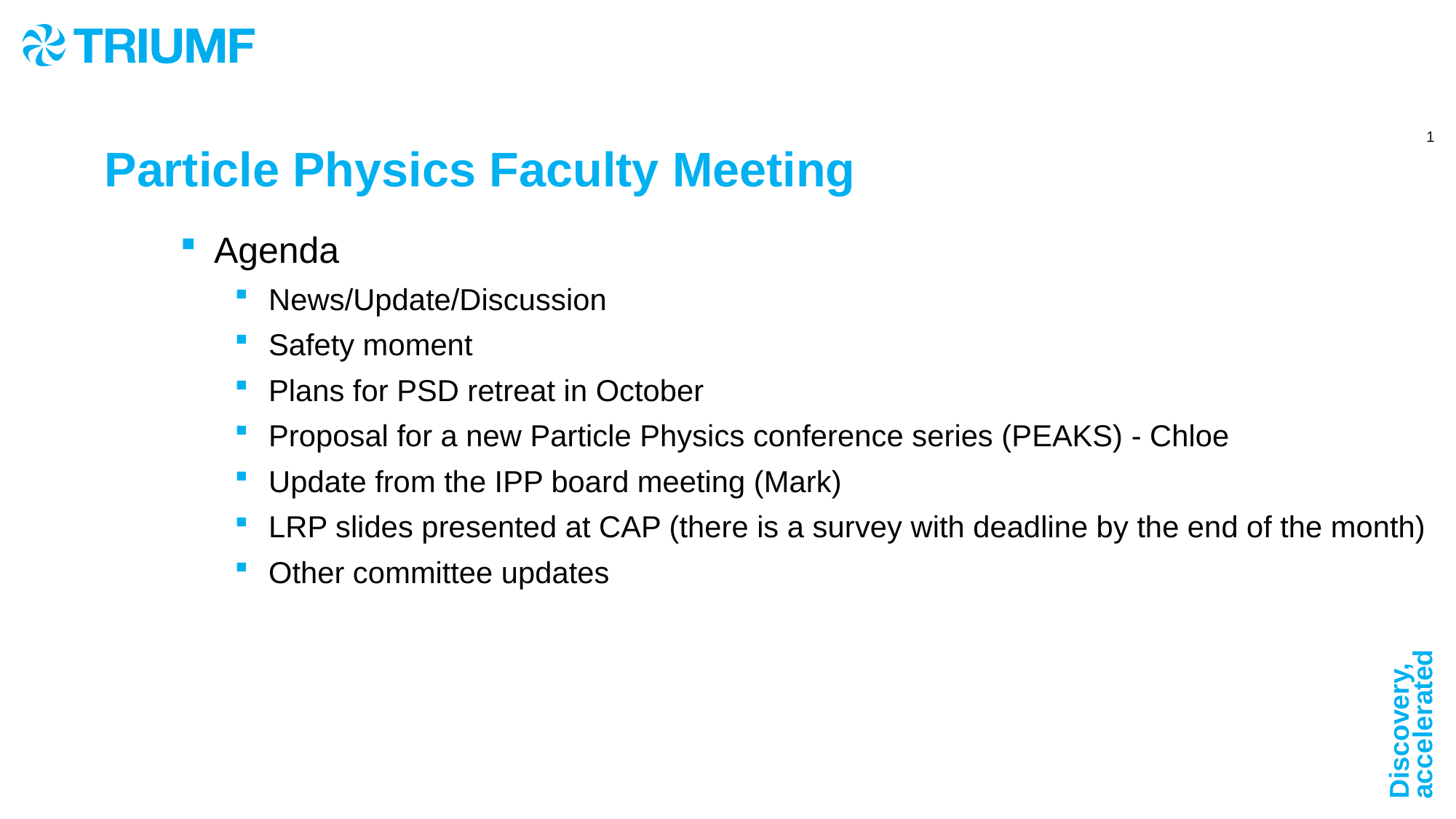

# Particle Physics Faculty Meeting
Agenda
News/Update/Discussion
Safety moment
Plans for PSD retreat in October
Proposal for a new Particle Physics conference series (PEAKS) - Chloe
Update from the IPP board meeting (Mark)
LRP slides presented at CAP (there is a survey with deadline by the end of the month)
Other committee updates